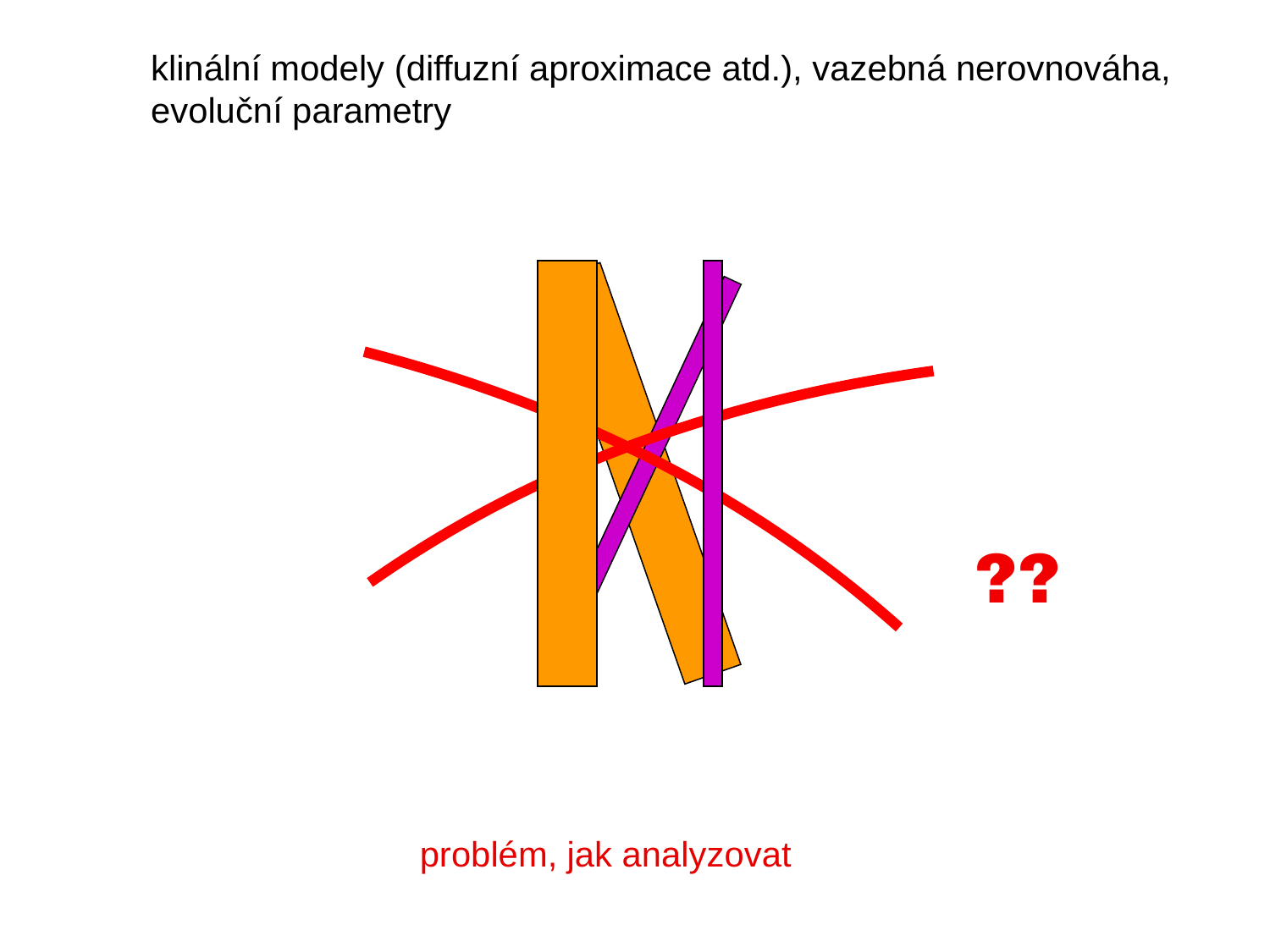

klinální modely (diffuzní aproximace atd.), vazebná nerovnováha,
evoluční parametry

??
problém, jak analyzovat